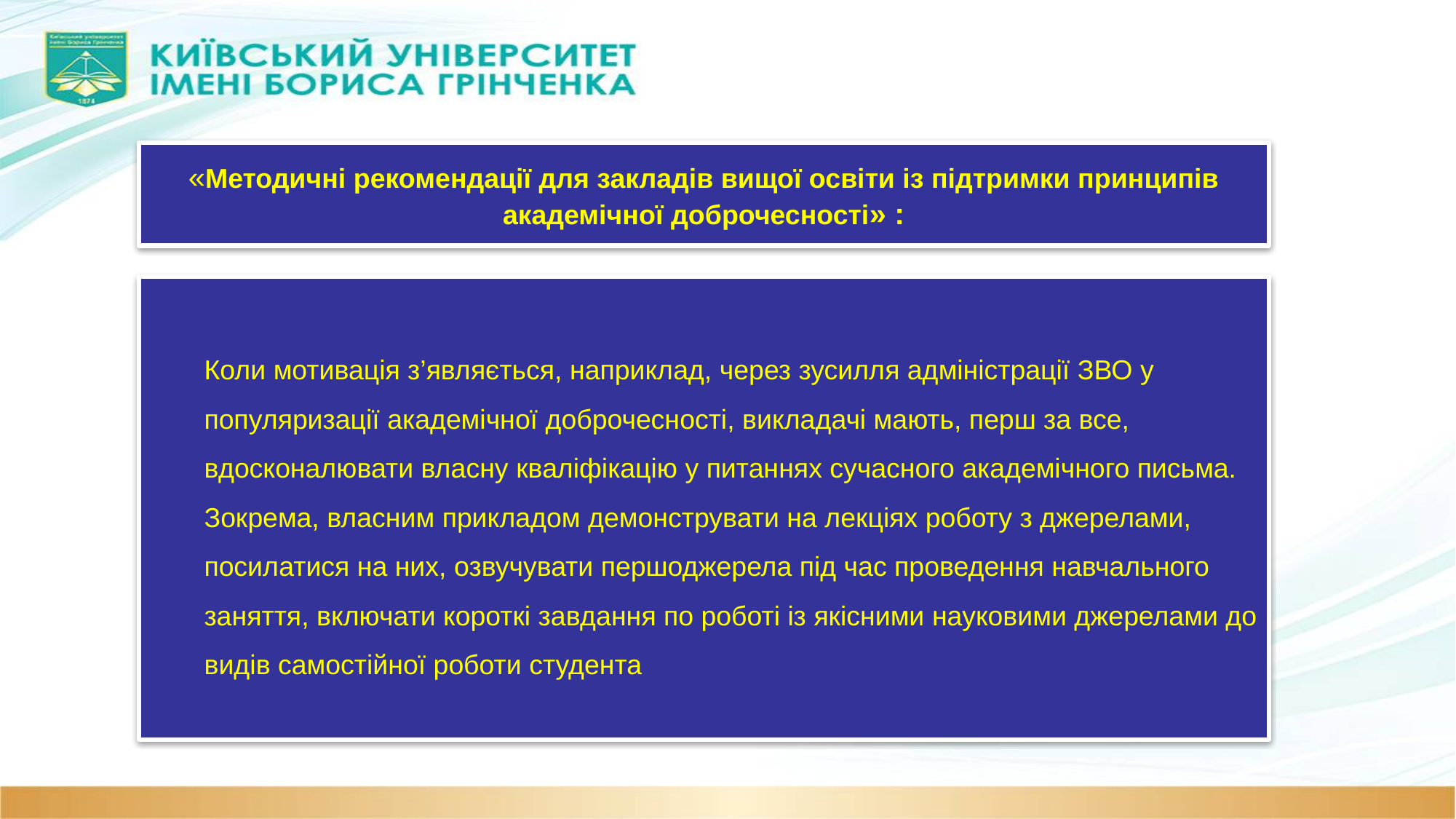

«Методичні рекомендації для закладів вищої освіти із підтримки принципів академічної доброчесності» :
Коли мотивація з’являється, наприклад, через зусилля адміністрації ЗВО у популяризації академічної доброчесності, викладачі мають, перш за все, вдосконалювати власну кваліфікацію у питаннях сучасного академічного письма. Зокрема, власним прикладом демонструвати на лекціях роботу з джерелами, посилатися на них, озвучувати першоджерела під час проведення навчального заняття, включати короткі завдання по роботі із якісними науковими джерелами до видів самостійної роботи студента